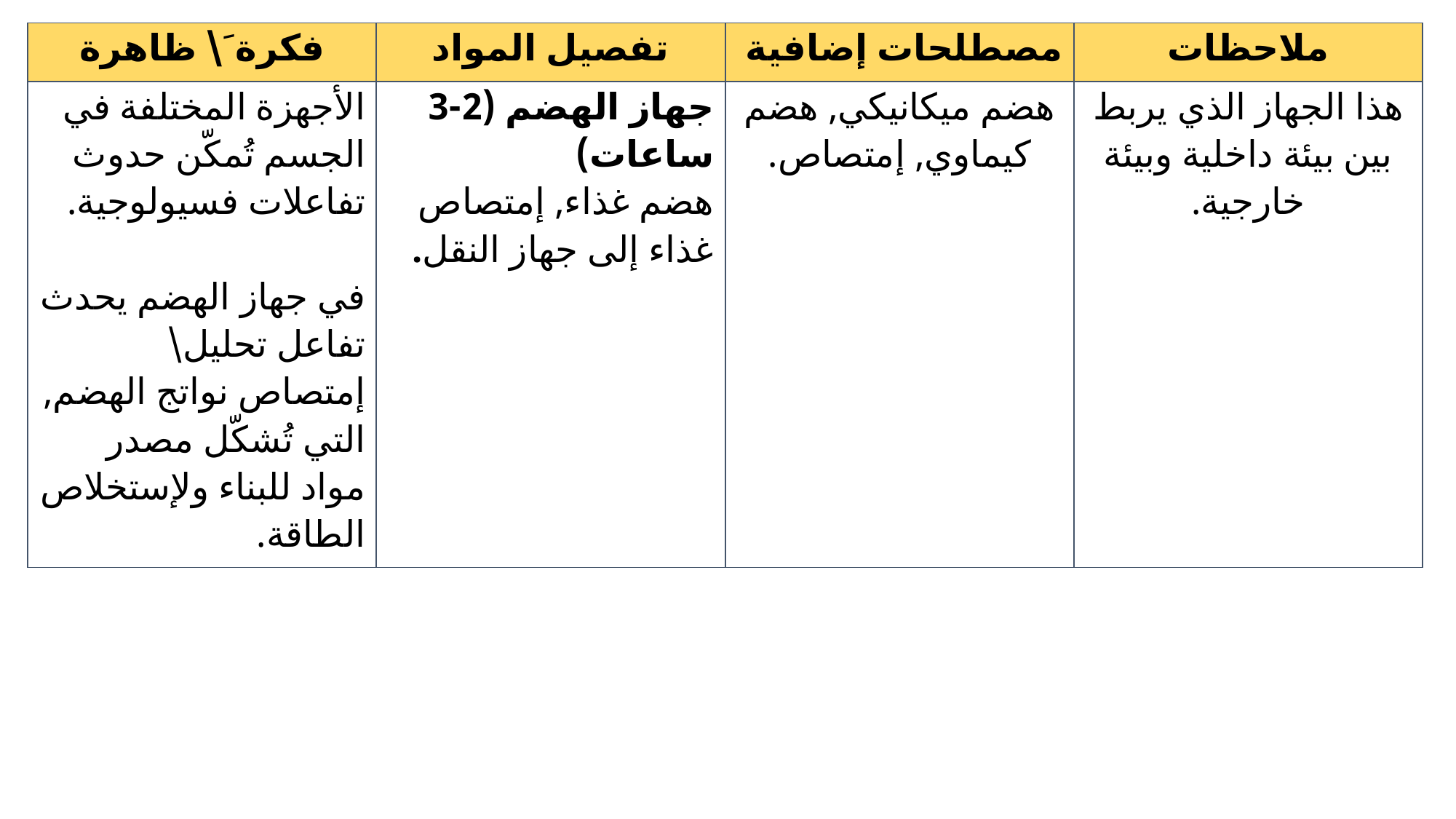

| فكرة َ\ ظاهرة | تفصيل المواد | مصطلحات إضافية | ملاحظات |
| --- | --- | --- | --- |
| الأجهزة المختلفة في الجسم تُمكّن حدوث تفاعلات فسيولوجية.   في جهاز الهضم يحدث تفاعل تحليل\ إمتصاص نواتج الهضم, التي تُشكّل مصدر مواد للبناء ولإستخلاص الطاقة. | جهاز الهضم (2-3 ساعات) هضم غذاء, إمتصاص غذاء إلى جهاز النقل. | هضم ميكانيكي, هضم كيماوي, إمتصاص. | هذا الجهاز الذي يربط بين بيئة داخلية وبيئة خارجية. |